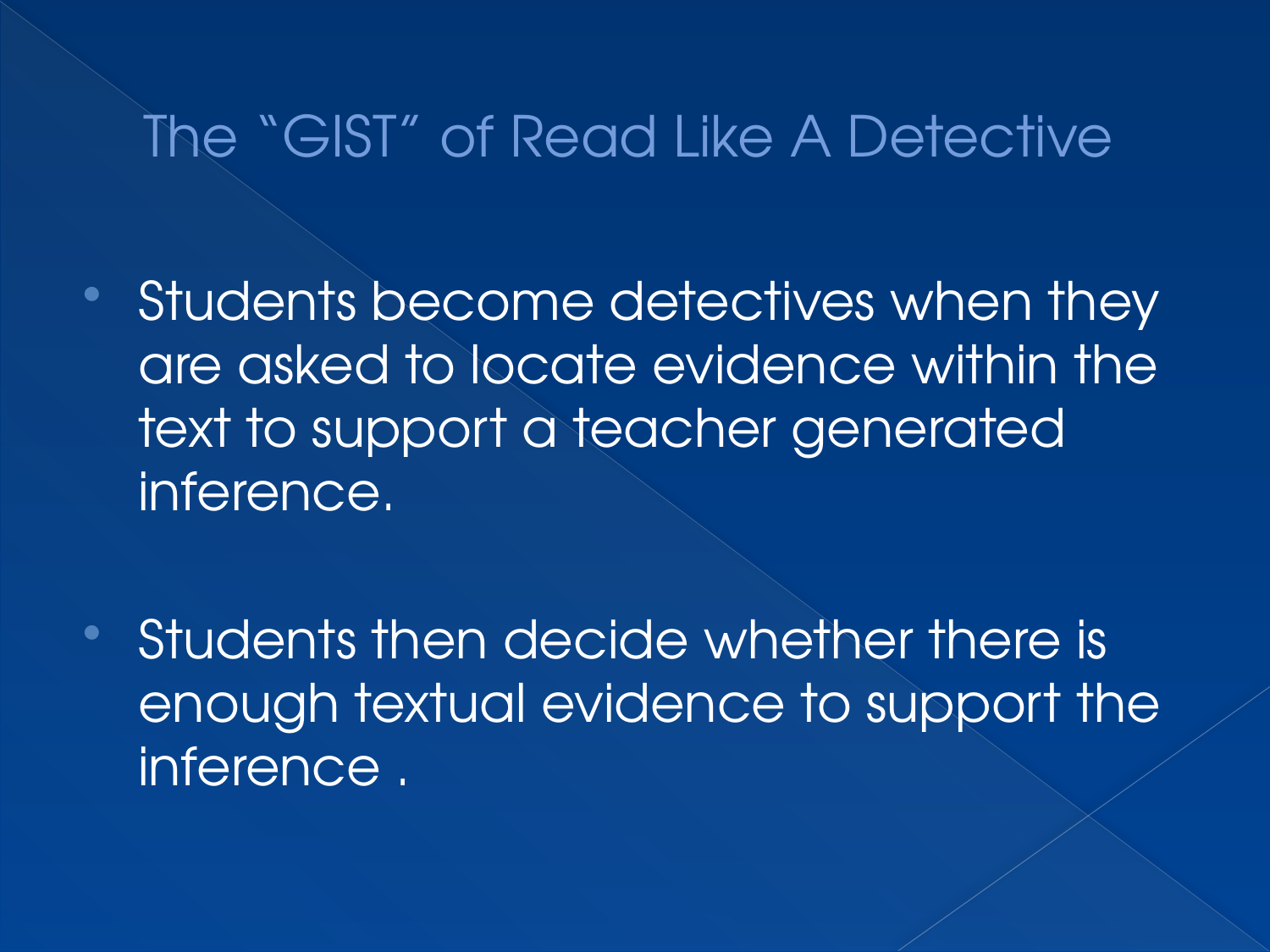

# The “GIST” of Read Like A Detective
Students become detectives when they are asked to locate evidence within the text to support a teacher generated inference.

Students then decide whether there is enough textual evidence to support the inference .